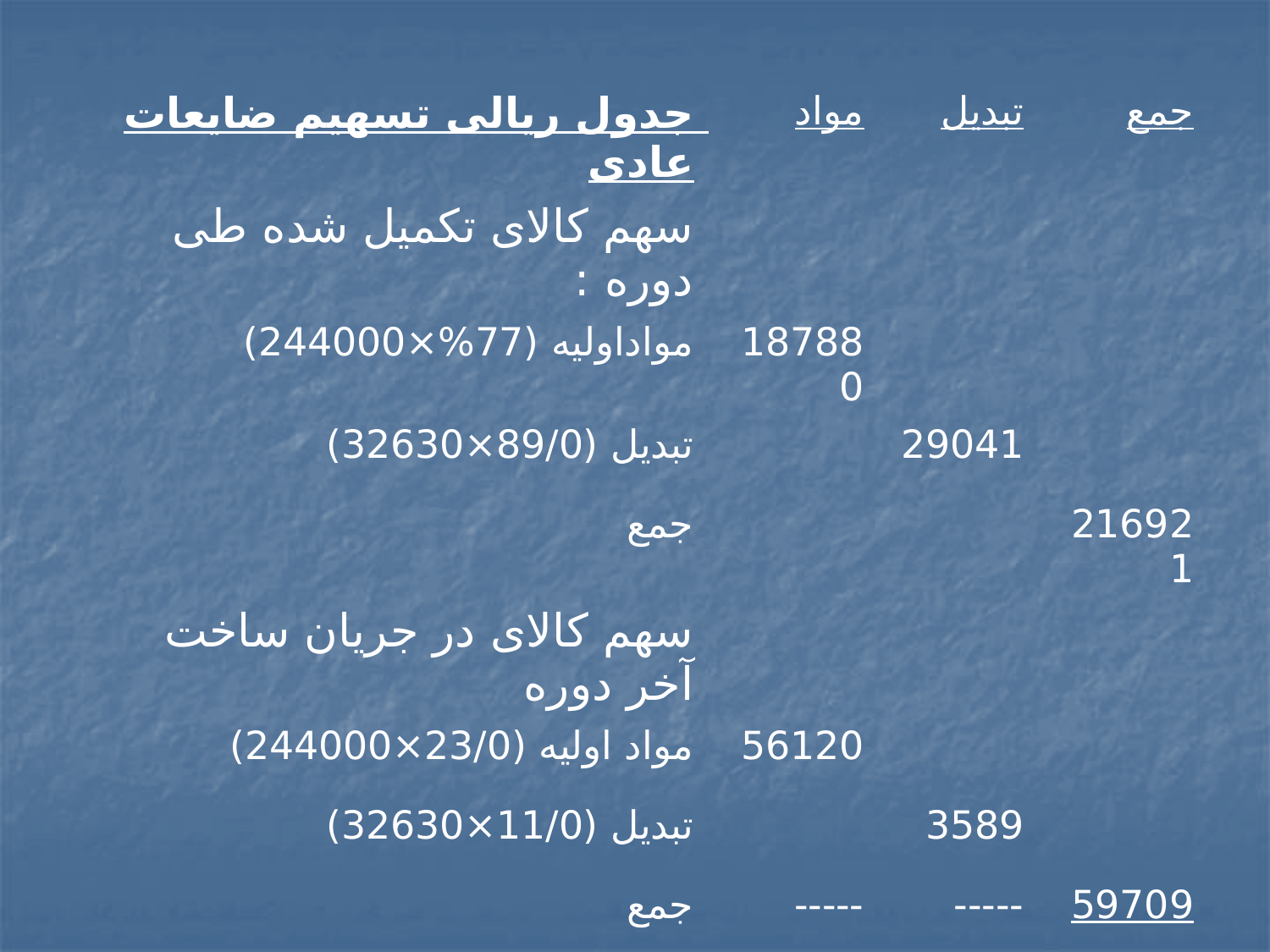

| جدول ریالی تسهیم ضایعات عادی | مواد | تبدیل | جمع |
| --- | --- | --- | --- |
| سهم کالای تکمیل شده طی دوره : |  |  |  |
| مواداولیه (77%×244000) | 187880 |  |  |
| تبدیل (89/0×32630) |  | 29041 |  |
| جمع |  |  | 216921 |
| سهم کالای در جریان ساخت آخر دوره |  |  |  |
| مواد اولیه (23/0×244000) | 56120 |  |  |
| تبدیل (11/0×32630) |  | 3589 |  |
| جمع | ----- | ----- | 59709 |
| جمع | 244000 | 32630 | 276630 |